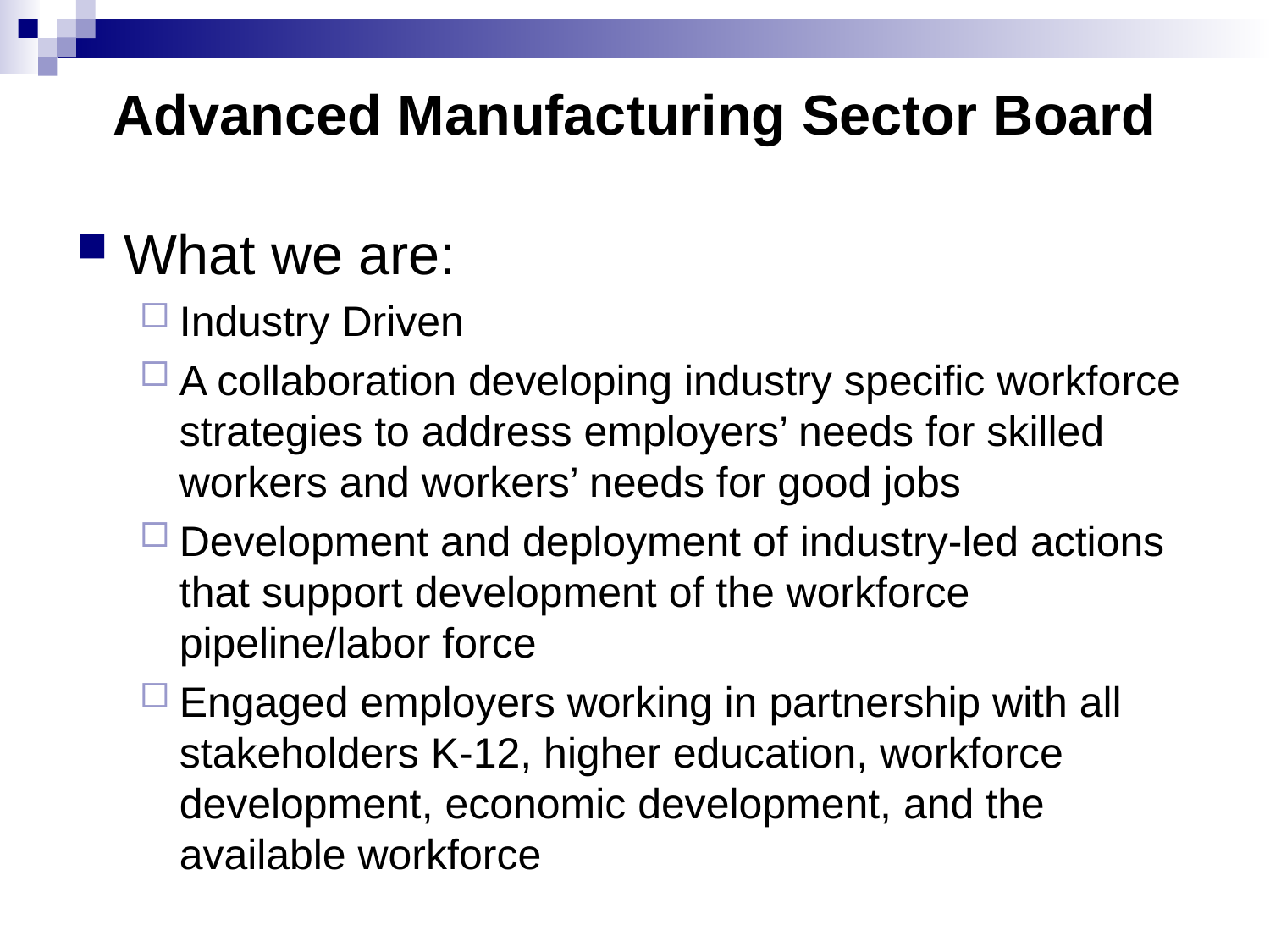

# Advanced Manufacturing Sector Board
What we are:
Industry Driven
A collaboration developing industry specific workforce strategies to address employers’ needs for skilled workers and workers’ needs for good jobs
Development and deployment of industry-led actions that support development of the workforce pipeline/labor force
Engaged employers working in partnership with all stakeholders K-12, higher education, workforce development, economic development, and the available workforce